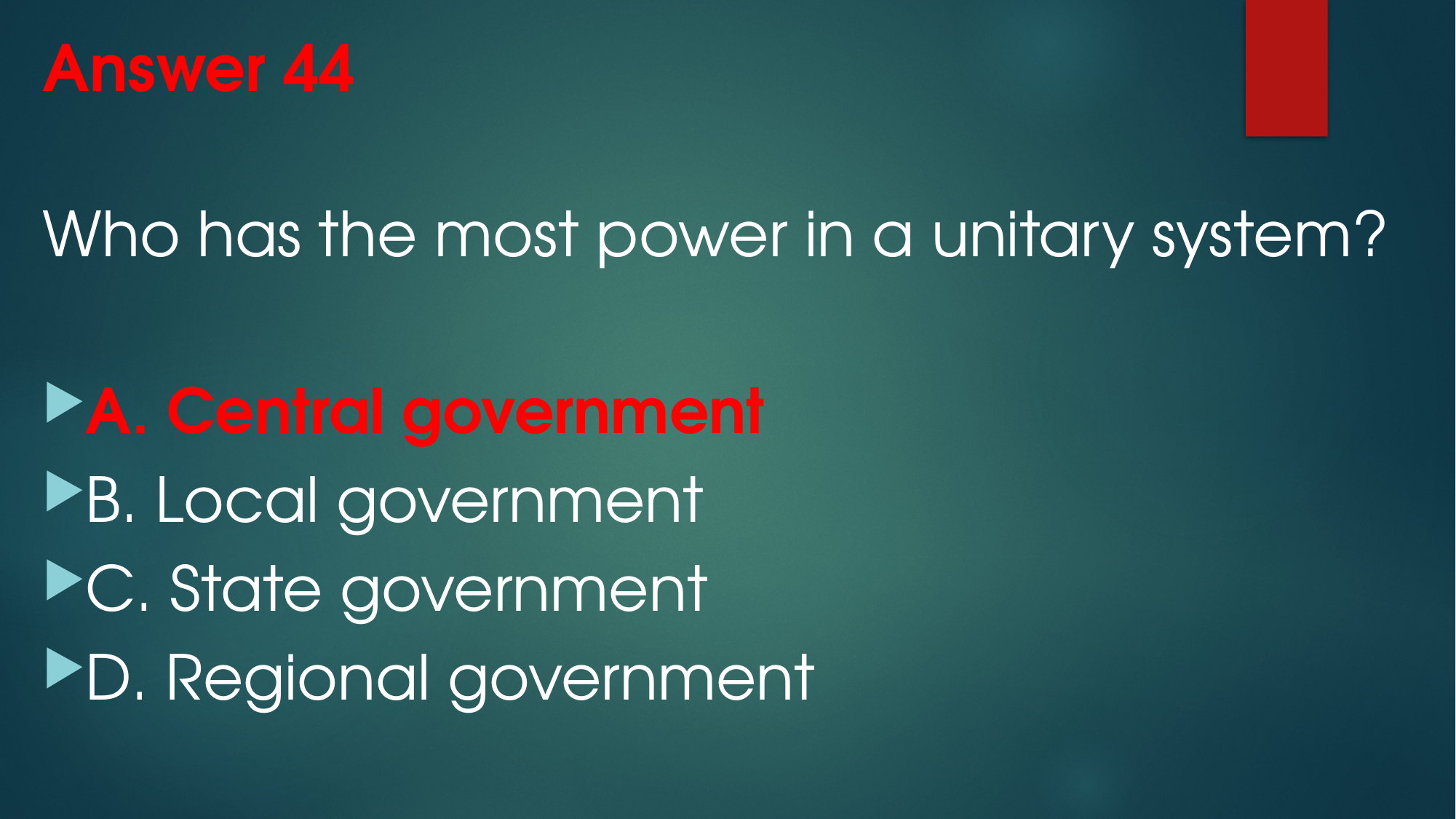

# Answer 44
Who has the most power in a unitary system?

A. Central government
B. Local government
C. State government
D. Regional government